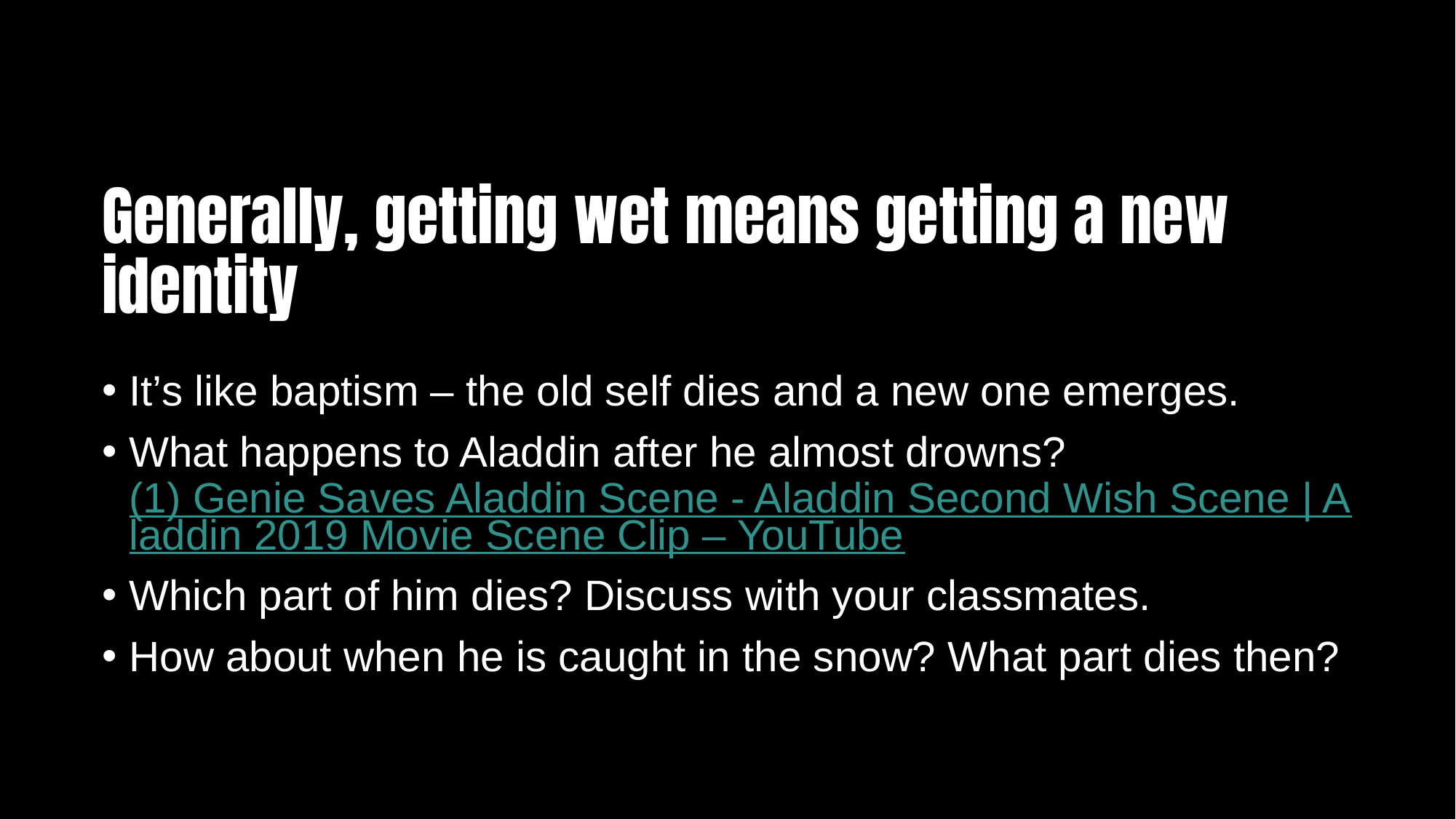

# Generally, getting wet means getting a new identity
It’s like baptism – the old self dies and a new one emerges.
What happens to Aladdin after he almost drowns? (1) Genie Saves Aladdin Scene - Aladdin Second Wish Scene | Aladdin 2019 Movie Scene Clip – YouTube
Which part of him dies? Discuss with your classmates.
How about when he is caught in the snow? What part dies then?